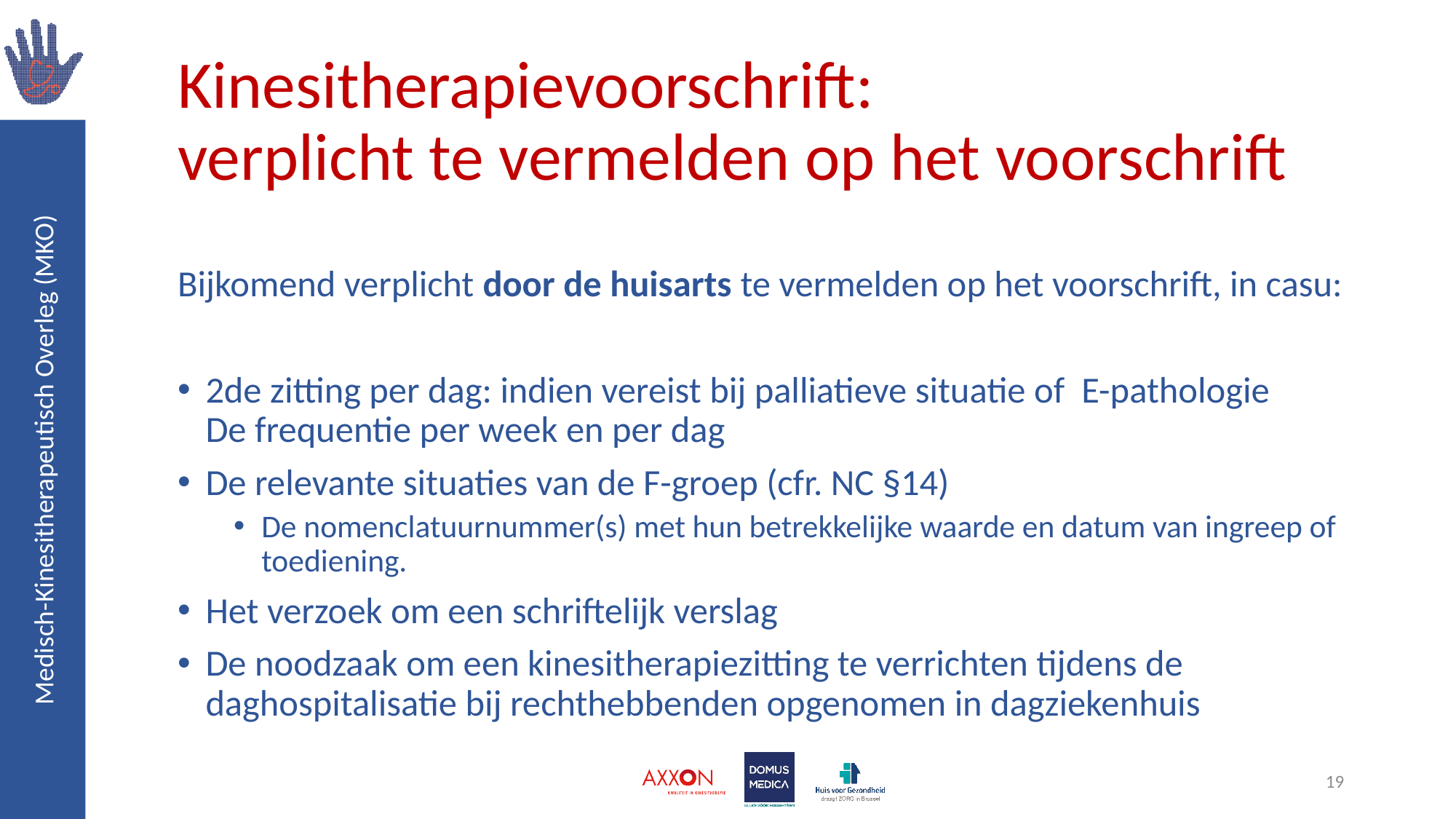

# Kinesitherapievoorschrift: verplicht te vermelden op het voorschrift
Bijkomend verplicht door de huisarts te vermelden op het voorschrift, in casu:

2de zitting per dag: indien vereist bij palliatieve situatie of  E-pathologie
De frequentie per week en per dag
De relevante situaties van de F-groep (cfr. NC §14)
De nomenclatuurnummer(s) met hun betrekkelijke waarde en datum van ingreep of toediening.
Het verzoek om een schriftelijk verslag
De noodzaak om een kinesitherapiezitting te verrichten tijdens de daghospitalisatie bij rechthebbenden opgenomen in dagziekenhuis

19